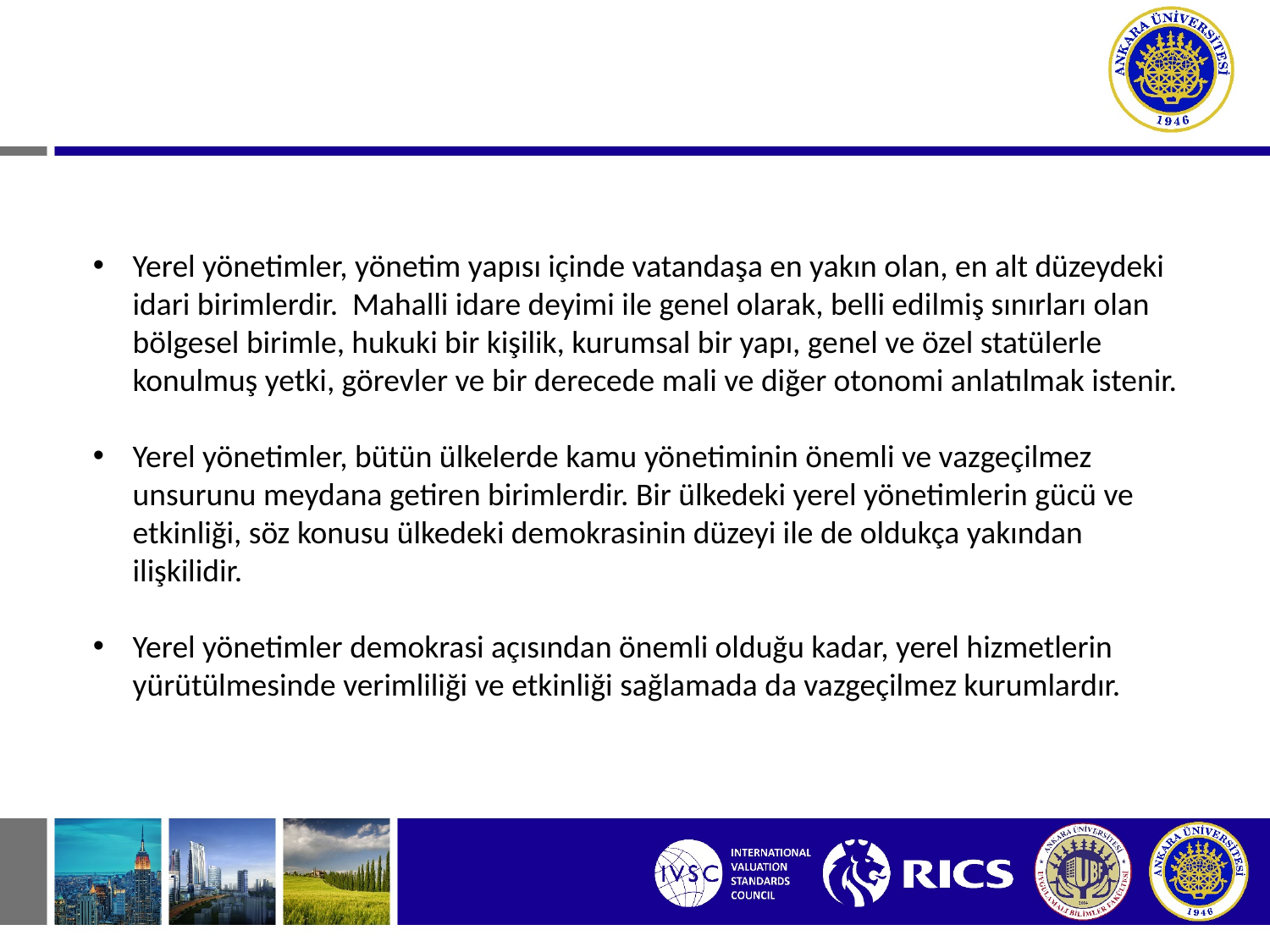

Yerel yönetimler, yönetim yapısı içinde vatandaşa en yakın olan, en alt düzeydeki idari birimlerdir.  Mahalli idare deyimi ile genel olarak, belli edilmiş sınırları olan bölgesel birimle, hukuki bir kişilik, kurumsal bir yapı, genel ve özel statülerle konulmuş yetki, görevler ve bir derecede mali ve diğer otonomi anlatılmak istenir.

Yerel yönetimler, bütün ülkelerde kamu yönetiminin önemli ve vazgeçilmez unsurunu meydana getiren birimlerdir. Bir ülkedeki yerel yönetimlerin gücü ve etkinliği, söz konusu ülkedeki demokrasinin düzeyi ile de oldukça yakından ilişkilidir.

Yerel yönetimler demokrasi açısından önemli olduğu kadar, yerel hizmetlerin yürütülmesinde verimliliği ve etkinliği sağlamada da vazgeçilmez kurumlardır.